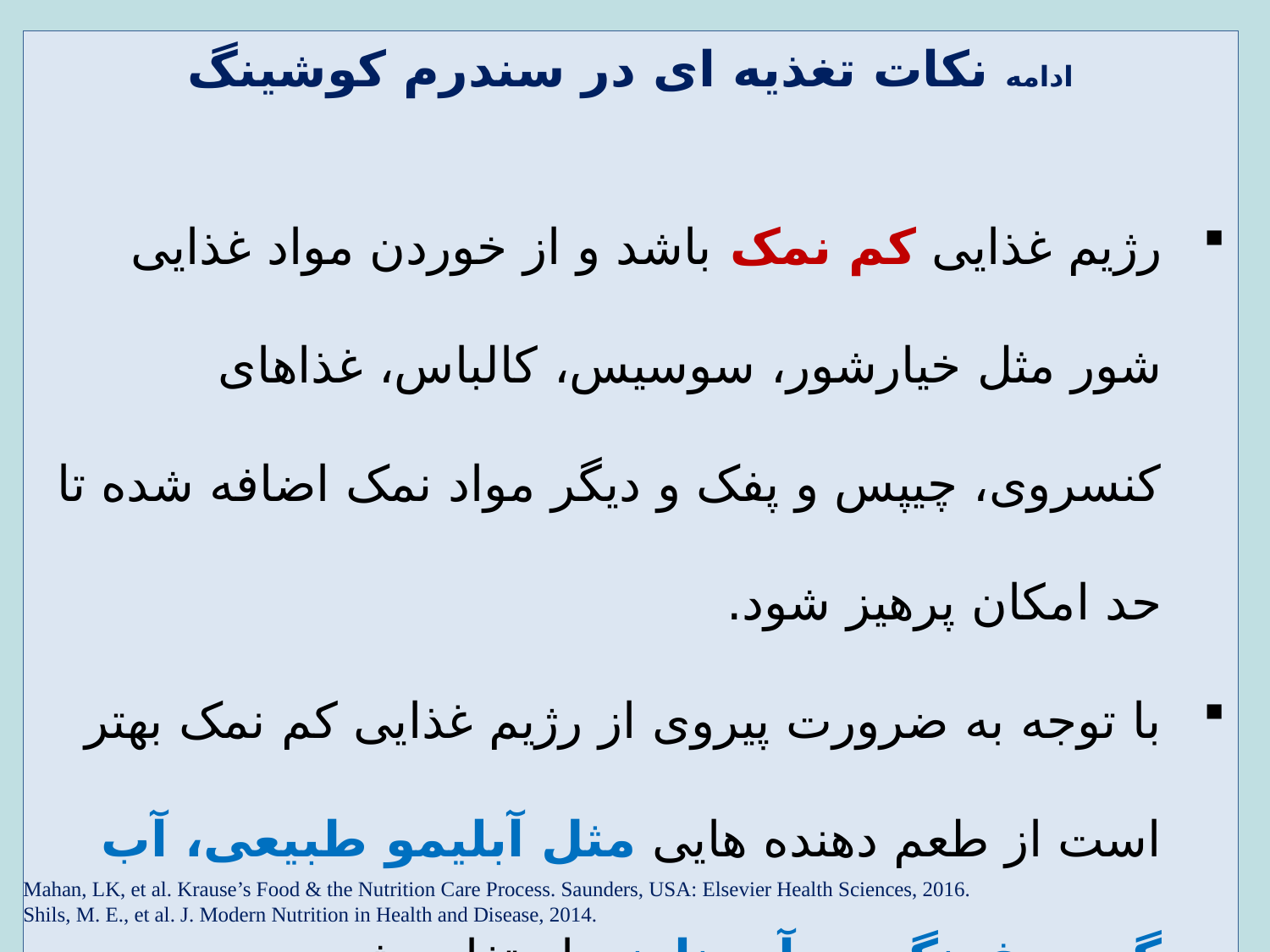

ادامه نکات تغذیه ای در سندرم کوشینگ

رژیم غذایی کم نمک باشد و از خوردن مواد غذایی شور مثل خیارشور، سوسیس، کالباس، غذاهای کنسروی، چیپس و پفک و دیگر مواد نمک اضافه شده تا حد امکان پرهیز شود.
با توجه به ضرورت پیروی از رژیم غذایی کم نمک بهتر است از طعم دهنده هایی مثل آبلیمو طبیعی، آب گوجه فرنگی و آب نارنج استفاده شود.
Mahan, LK, et al. Krause’s Food & the Nutrition Care Process. Saunders, USA: Elsevier Health Sciences, 2016.
Shils, M. E., et al. J. Modern Nutrition in Health and Disease, 2014.
34